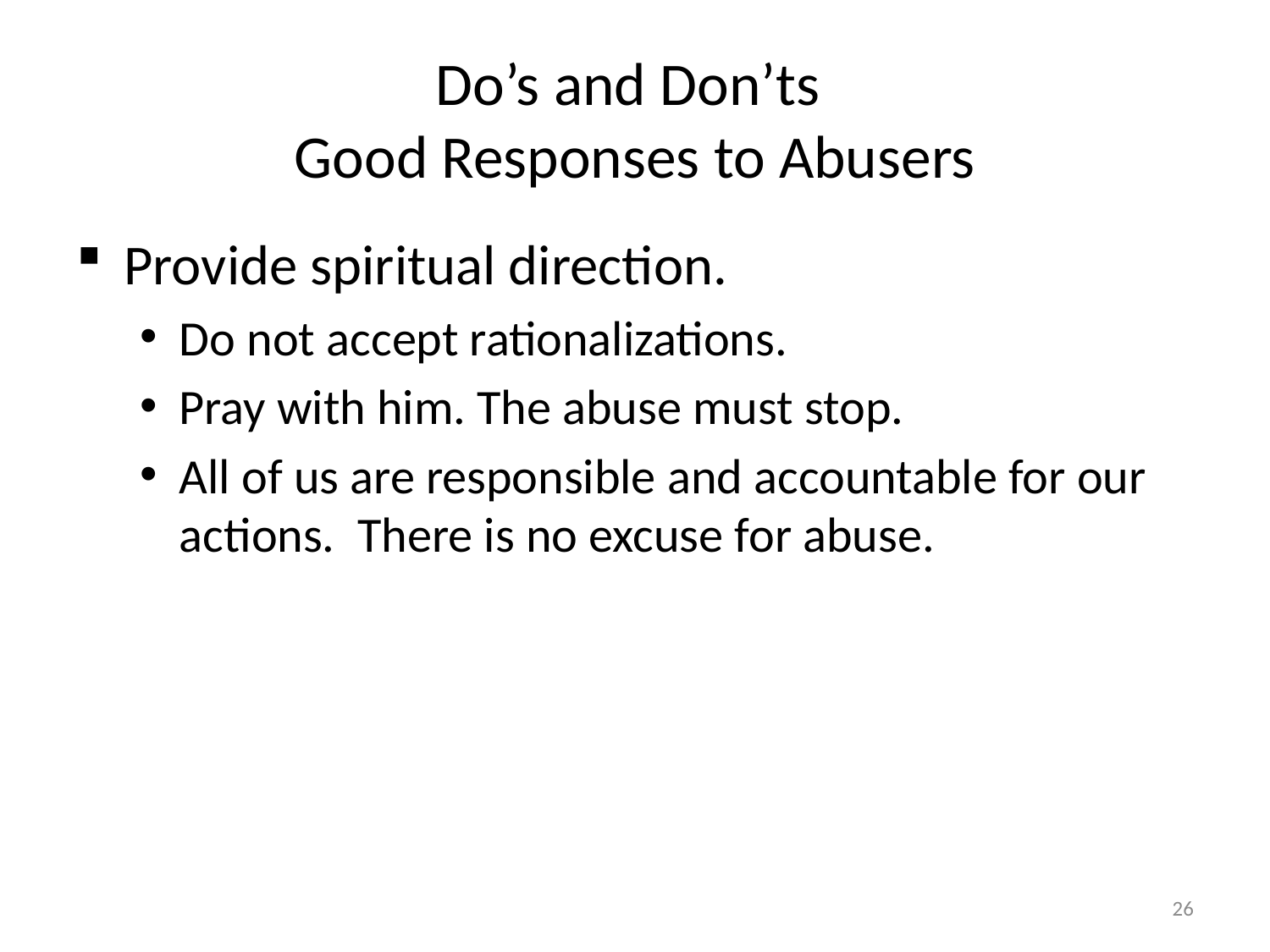

# Do’s and Don’ts Good Responses to Abusers
Provide spiritual direction.
Do not accept rationalizations.
Pray with him. The abuse must stop.
All of us are responsible and accountable for our actions.  There is no excuse for abuse.

26